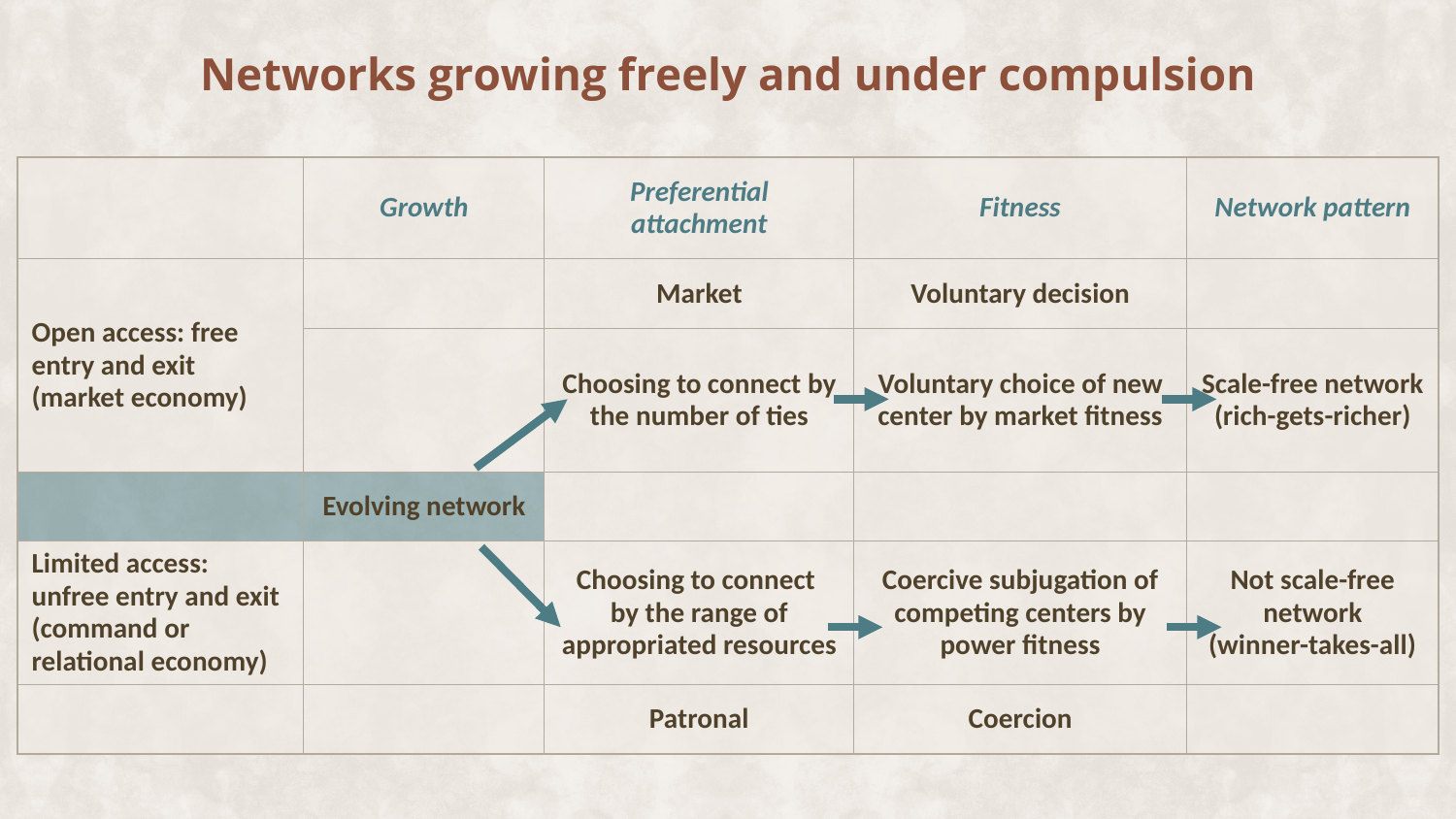

Networks growing freely and under compulsion
|  | Growth | Preferential attachment | Fitness | Network pattern |
| --- | --- | --- | --- | --- |
| Open access: free entry and exit (market economy) |  | Market | Voluntary decision |  |
|  |  | Choosing to connect by the number of ties | Voluntary choice of new center by market fitness | Scale-free network (rich-gets-richer) |
|  | Evolving network |  |  |  |
| Limited access: unfree entry and exit (command or relational economy) |  | Choosing to connect by the range of appropriated resources | Coercive subjugation of competing centers by power fitness | Not scale-free network (winner-takes-all) |
|  |  | Patronal | Coercion |  |